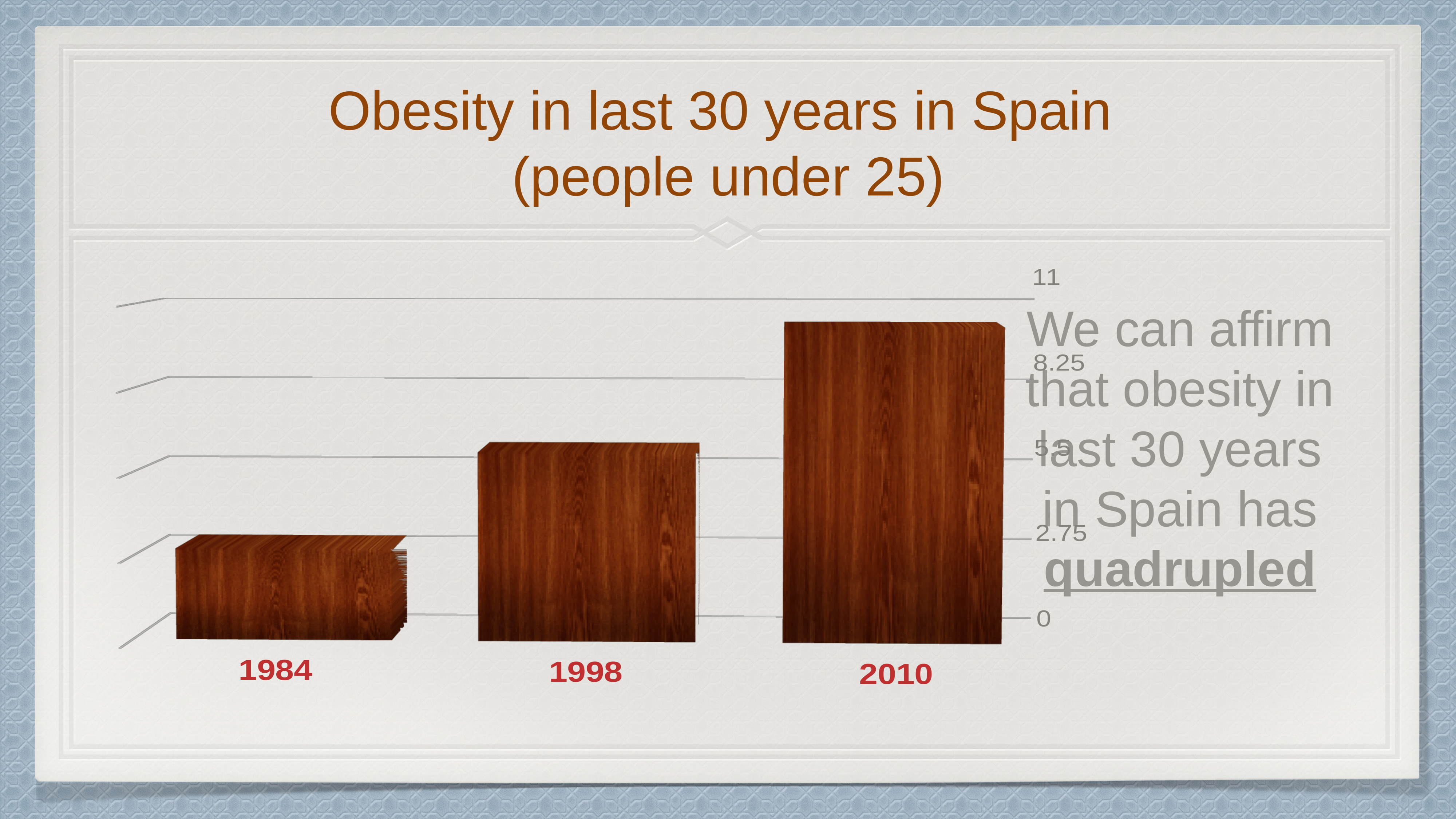

# Obesity in last 30 years in Spain
(people under 25)

[unsupported chart]

We can affirm that obesity in last 30 years in Spain has quadrupled